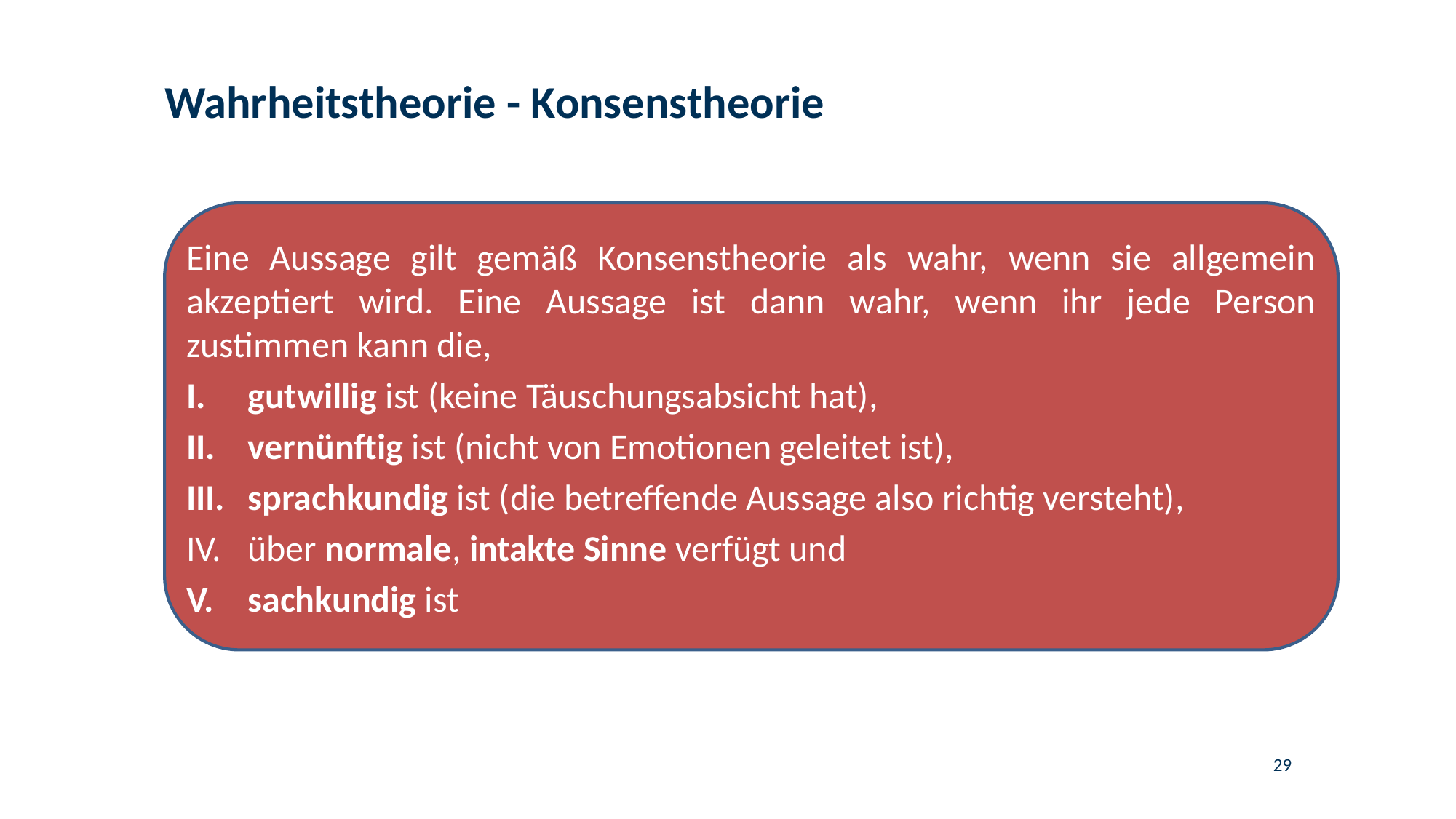

# Wahrheitstheorie - Konsenstheorie
Eine Aussage gilt gemäß Konsenstheorie als wahr, wenn sie allgemein akzeptiert wird. Eine Aussage ist dann wahr, wenn ihr jede Person zustimmen kann die,
gutwillig ist (keine Täuschungsabsicht hat),
vernünftig ist (nicht von Emotionen geleitet ist),
sprachkundig ist (die betreffende Aussage also richtig versteht),
über normale, intakte Sinne verfügt und
sachkundig ist
29